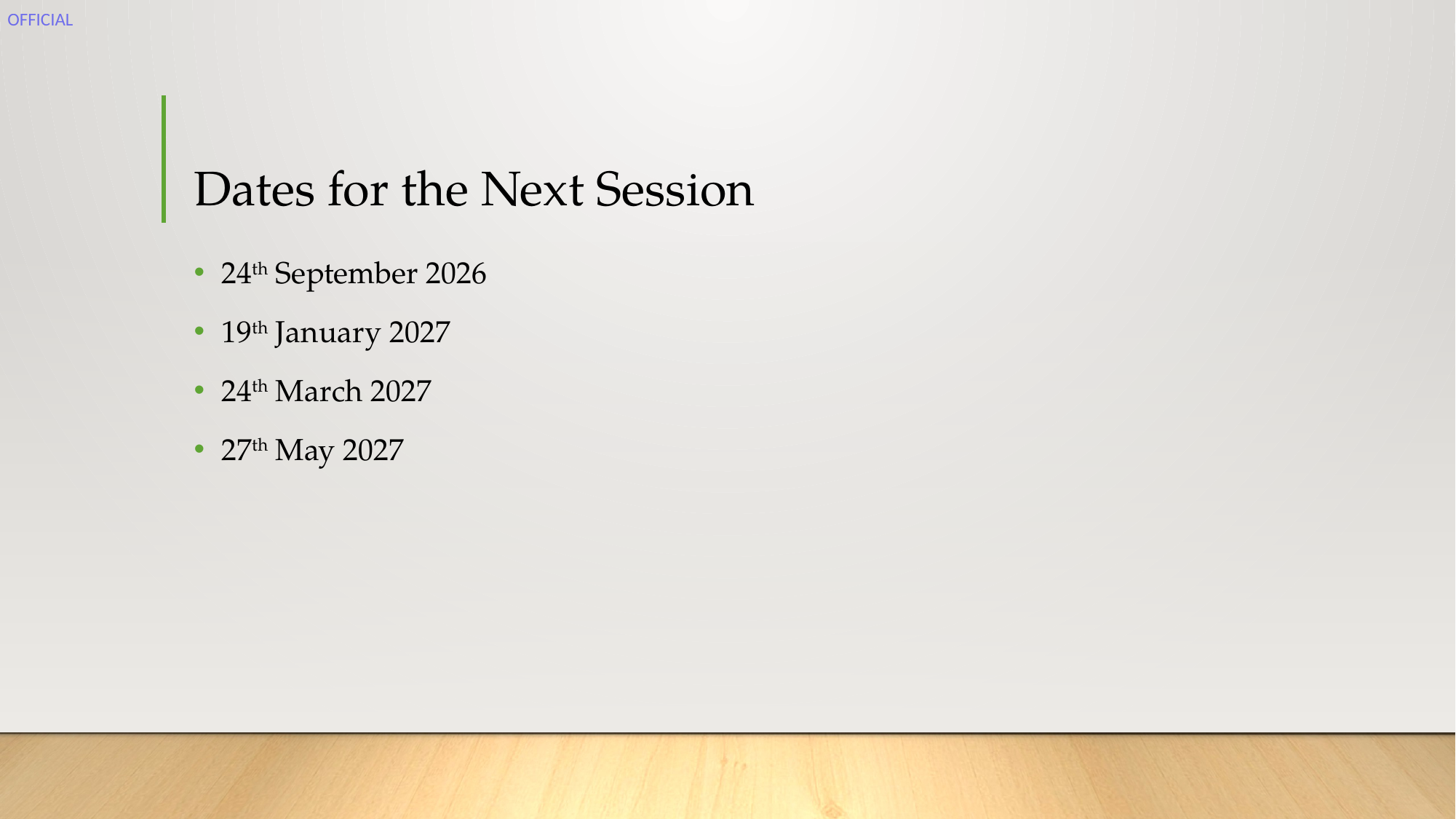

# Dates for the Next Session
24th September 2026
19th January 2027
24th March 2027
27th May 2027